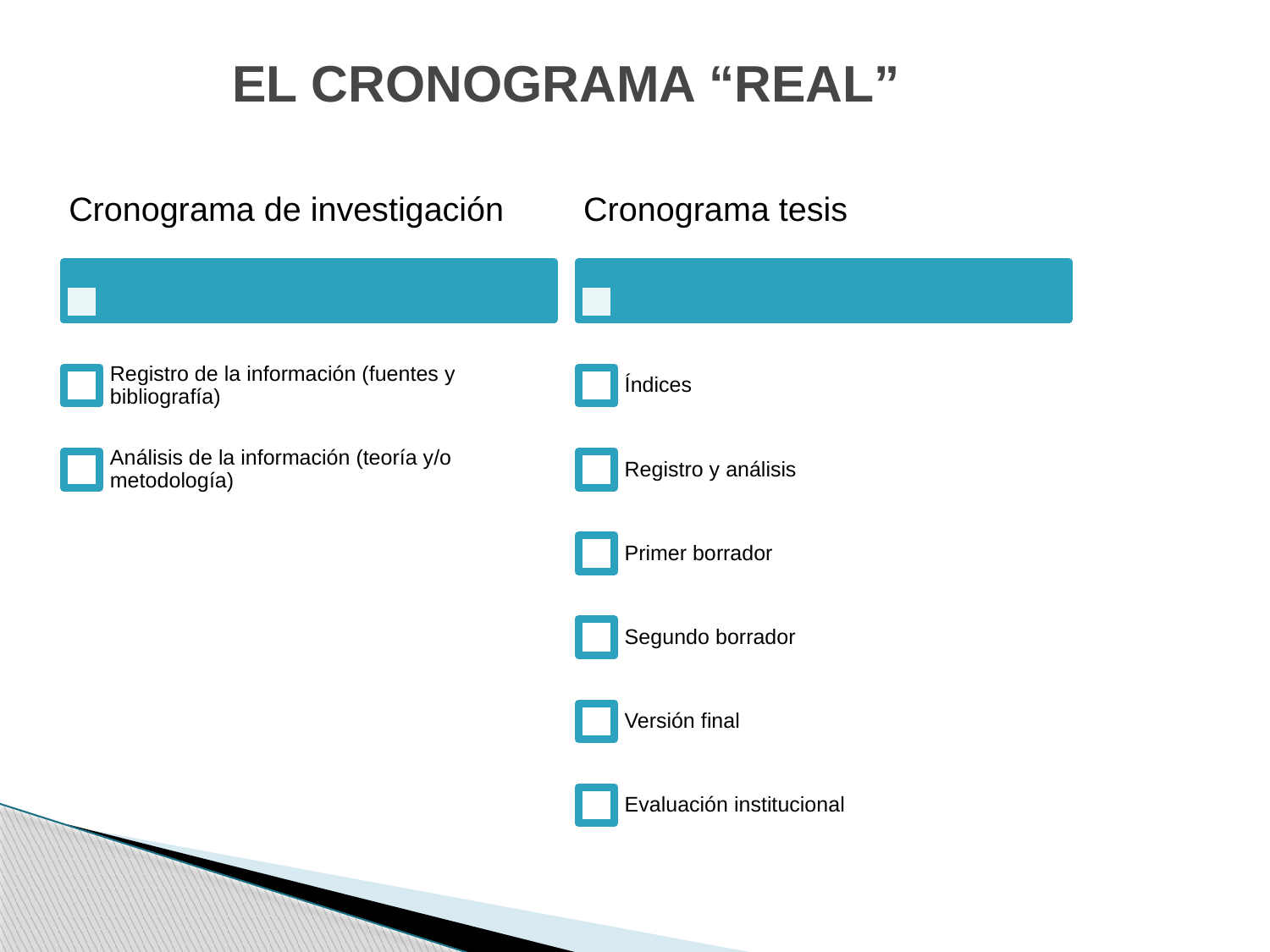

# EL CRONOGRAMA “REAL”
Cronograma de investigación
Registro de la información (fuentes y bibliografía)
Análisis de la información (teoría y/o metodología)
Cronograma tesis
Índices
Registro y análisis
Primer borrador
Segundo borrador
Versión final
Evaluación institucional